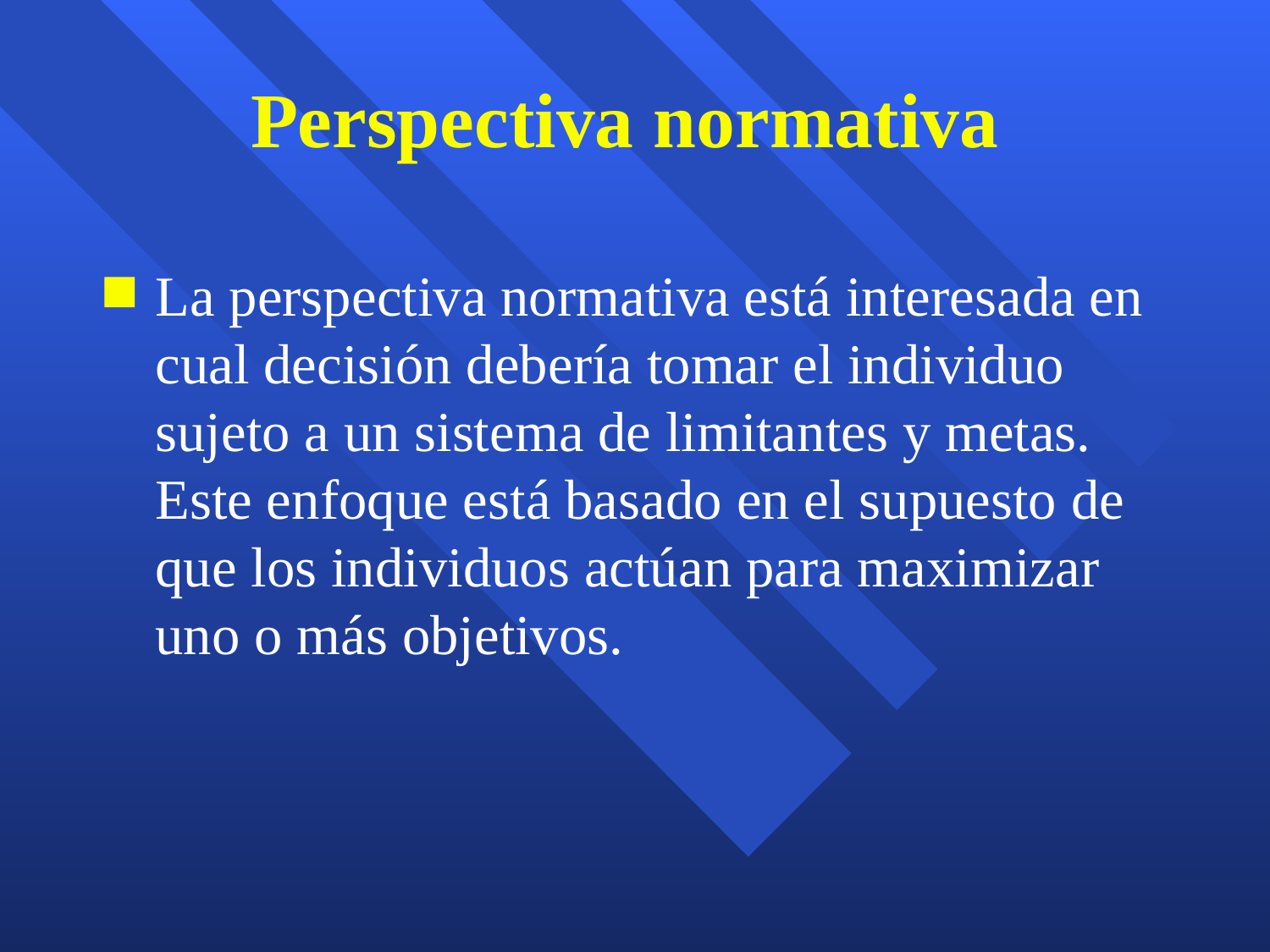

# Perspectiva normativa
La perspectiva normativa está interesada en cual decisión debería tomar el individuo sujeto a un sistema de limitantes y metas. Este enfoque está basado en el supuesto de que los individuos actúan para maximizar uno o más objetivos.